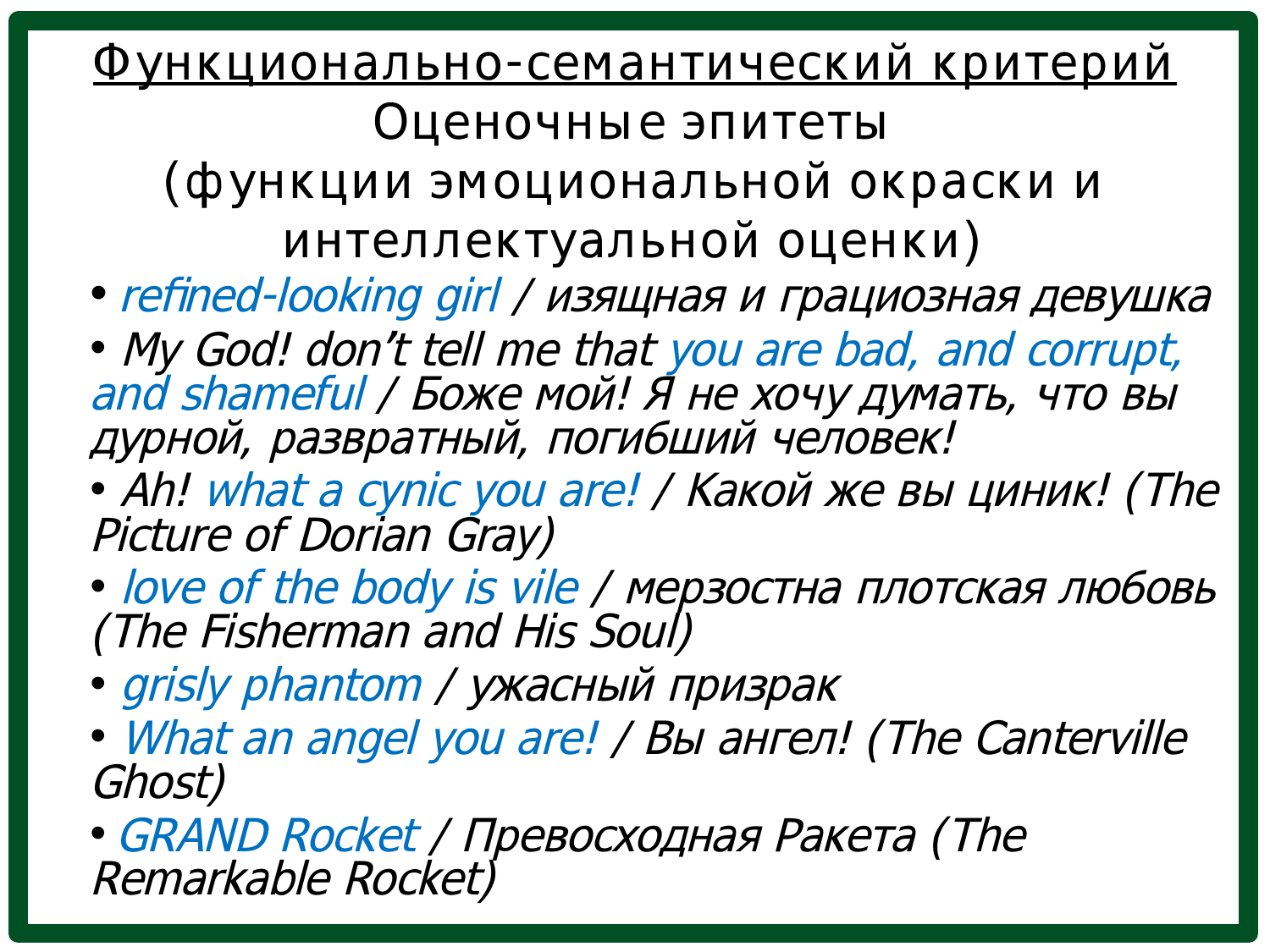

# Функционально-семантический критерий Оценочные эпитеты (функции эмоциональной окраски и интеллектуальной оценки)
 refined-looking girl / изящная и грациозная девушка
 My God! don’t tell me that you are bad, and corrupt, and shameful / Боже мой! Я не хочу думать, что вы дурной, развратный, погибший человек!
 Ah! what a cynic you are! / Какой же вы циник! (The Picture of Dorian Gray)
 love of the body is vile / мерзостна плотская любовь (The Fisherman and His Soul)
 grisly phantom / ужасный призрак
 What an angel you are! / Вы ангел! (The Canterville Ghost)
 GRAND Rocket / Превосходная Ракета (The Remarkable Rocket)